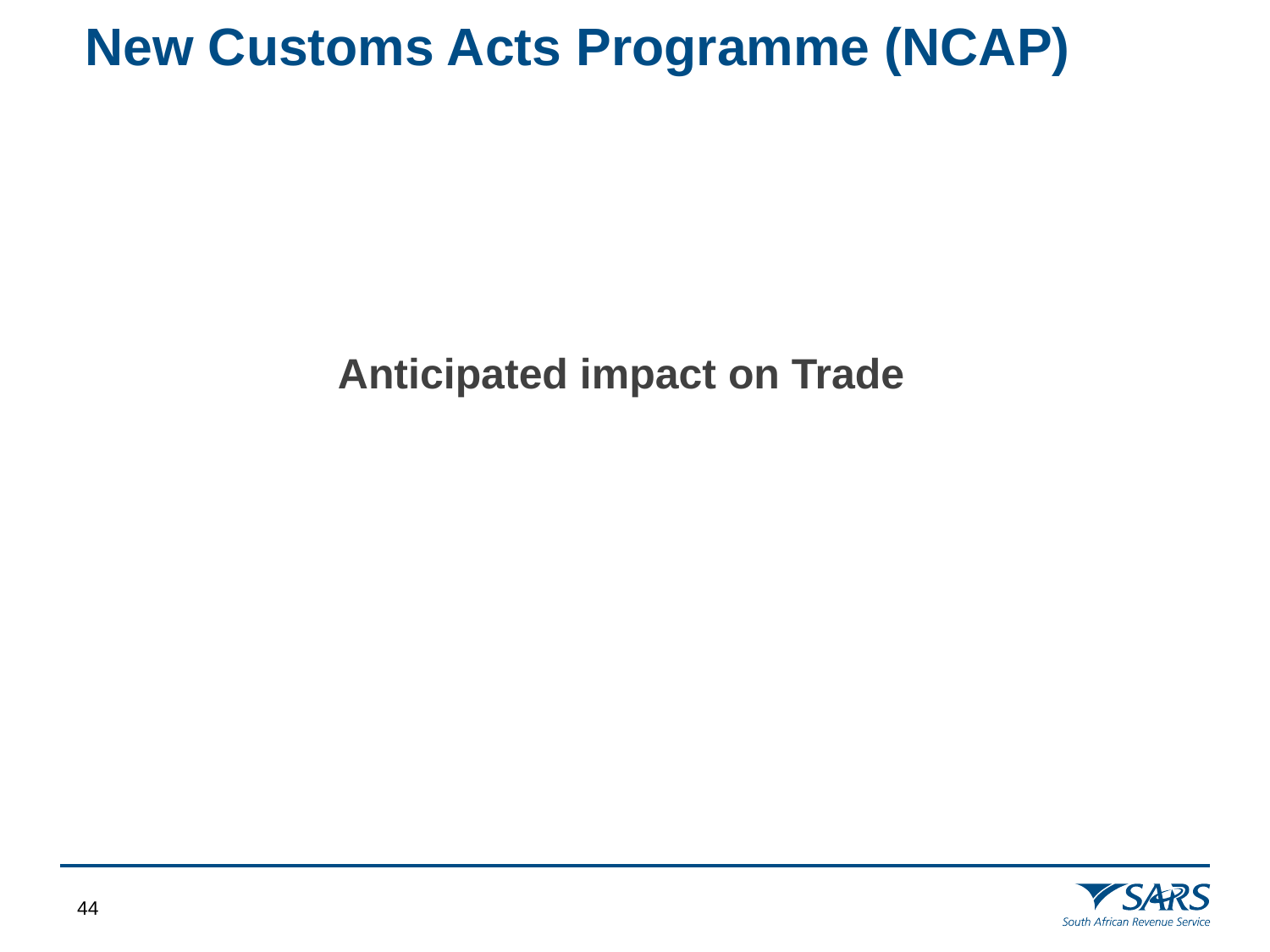

New Customs Acts Programme (NCAP)
Anticipated impact on Trade
44